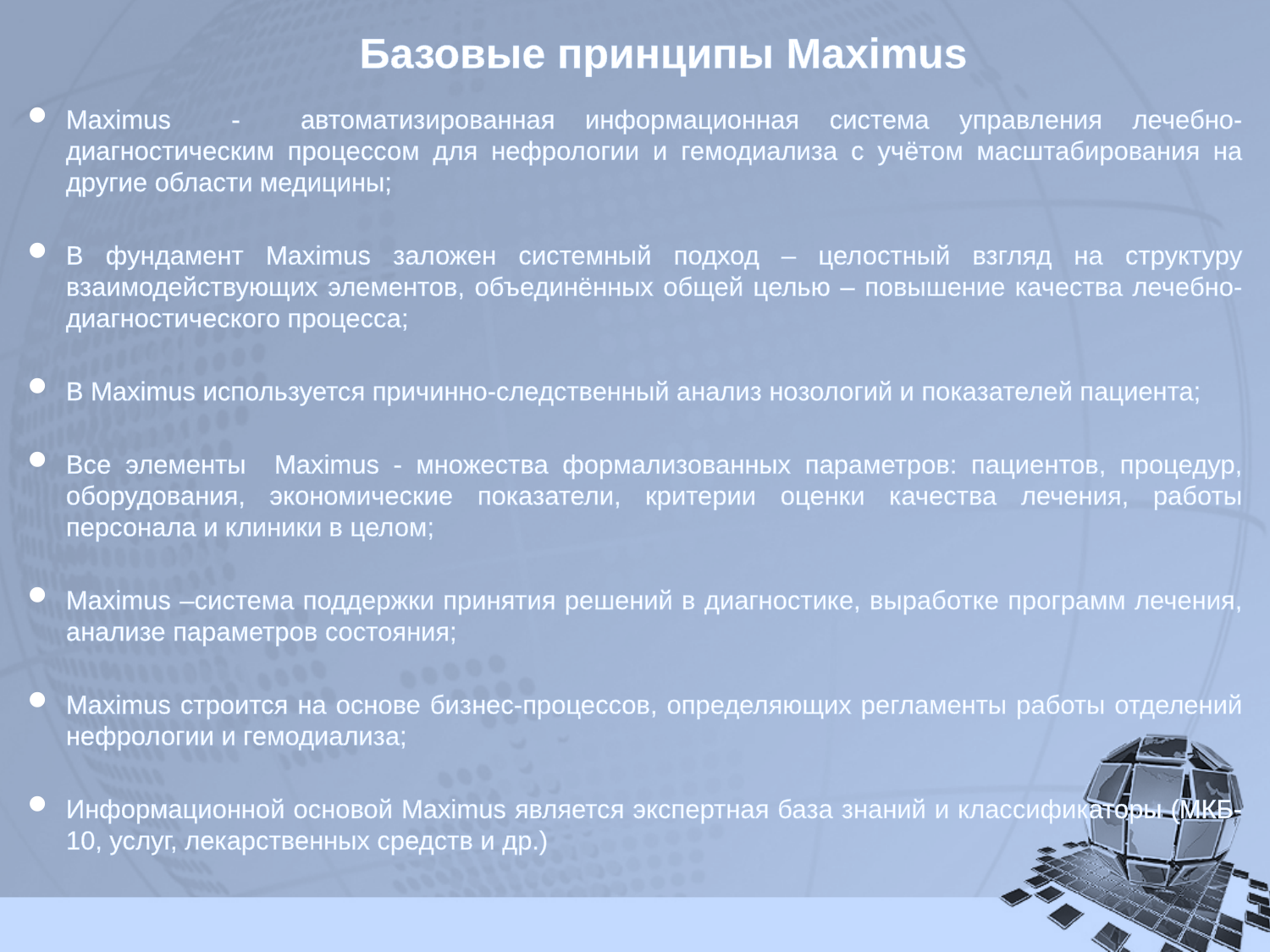

# Базовые принципы Maximus
Maximus  -  автоматизированная информационная система управления лечебно-диагностическим процессом для нефрологии и гемодиализа с учётом масштабирования на другие области медицины;

В фундамент Maximus заложен системный подход – целостный взгляд на структуру взаимодействующих элементов, объединённых общей целью – повышение качества лечебно-диагностического процесса;

В Maximus используется причинно-следственный анализ нозологий и показателей пациента;

Все элементы  Maximus - множества формализованных параметров: пациентов, процедур, оборудования, экономические показатели, критерии оценки качества лечения, работы персонала и клиники в целом;

Maximus –система поддержки принятия решений в диагностике, выработке программ лечения, анализе параметров состояния;

Maximus строится на основе бизнес-процессов, определяющих регламенты работы отделений нефрологии и гемодиализа;

Информационной основой Maximus является экспертная база знаний и классификаторы (МКБ-10, услуг, лекарственных средств и др.)